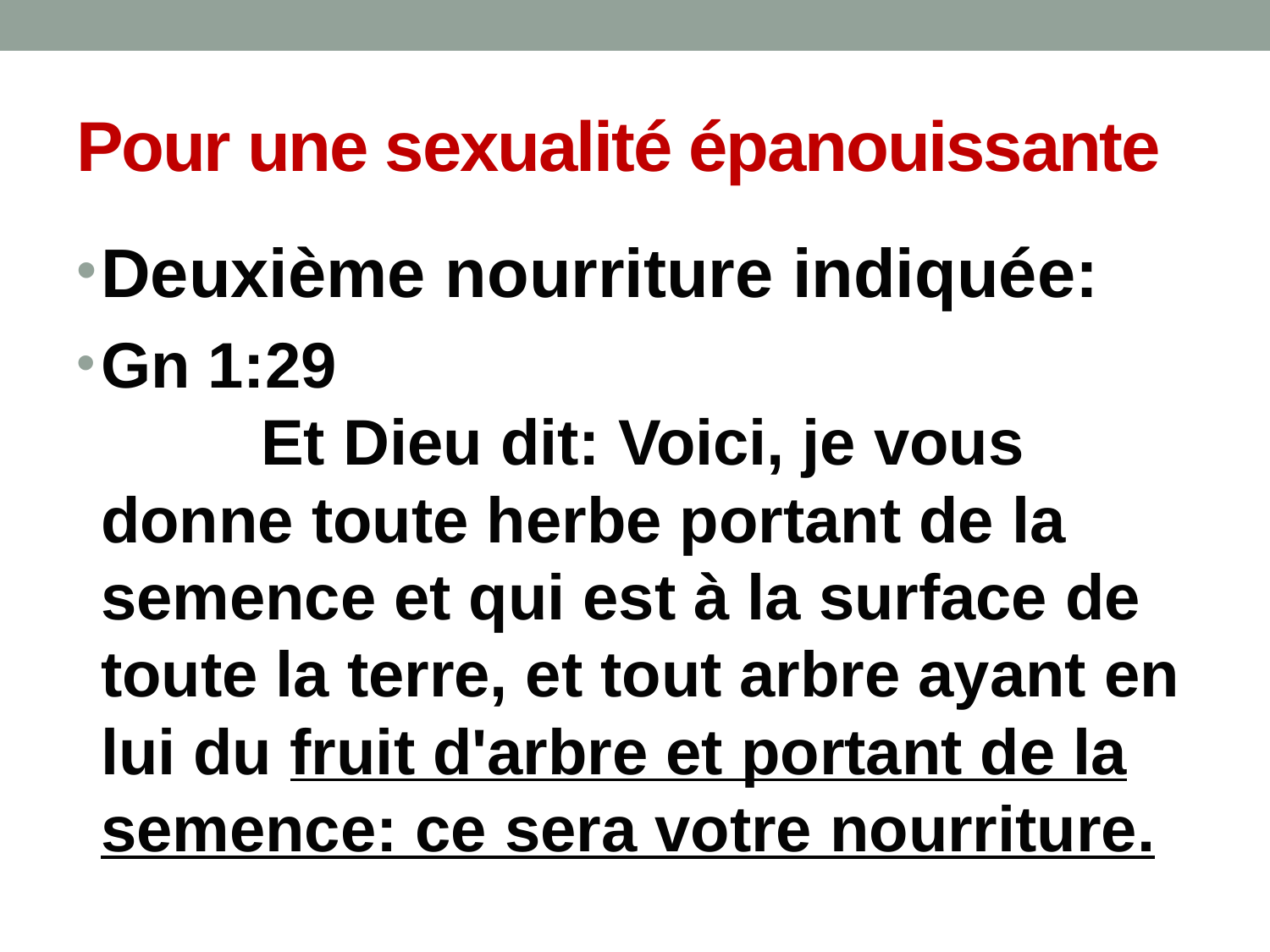

# Pour une sexualité épanouissante
Deuxième nourriture indiquée:
Gn 1:29	                                                     Et Dieu dit: Voici, je vous donne toute herbe portant de la semence et qui est à la surface de toute la terre, et tout arbre ayant en lui du fruit d'arbre et portant de la semence: ce sera votre nourriture.